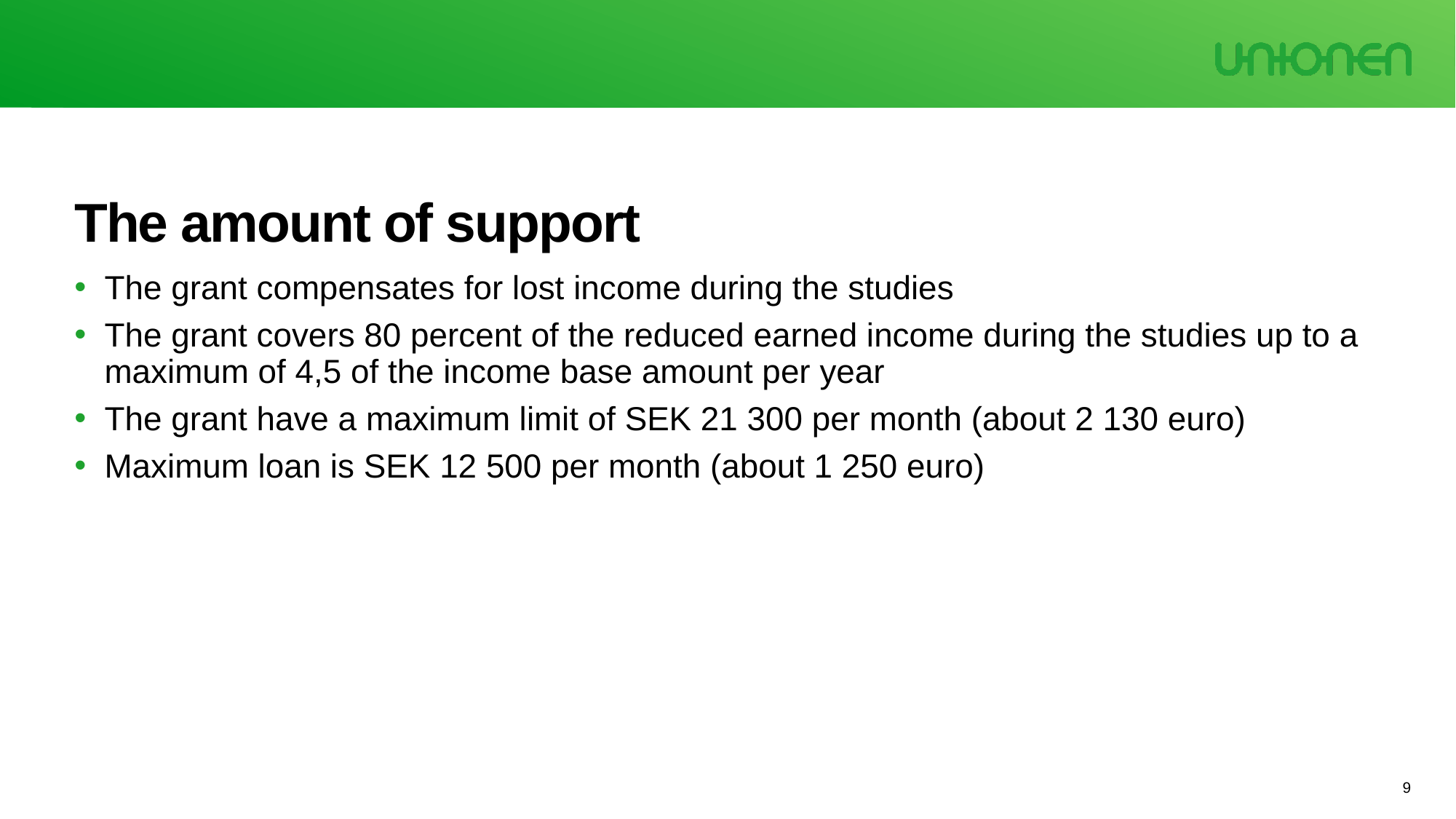

# The amount of support
The grant compensates for lost income during the studies
The grant covers 80 percent of the reduced earned income during the studies up to a maximum of 4,5 of the income base amount per year
The grant have a maximum limit of SEK 21 300 per month (about 2 130 euro)
Maximum loan is SEK 12 500 per month (about 1 250 euro)

9